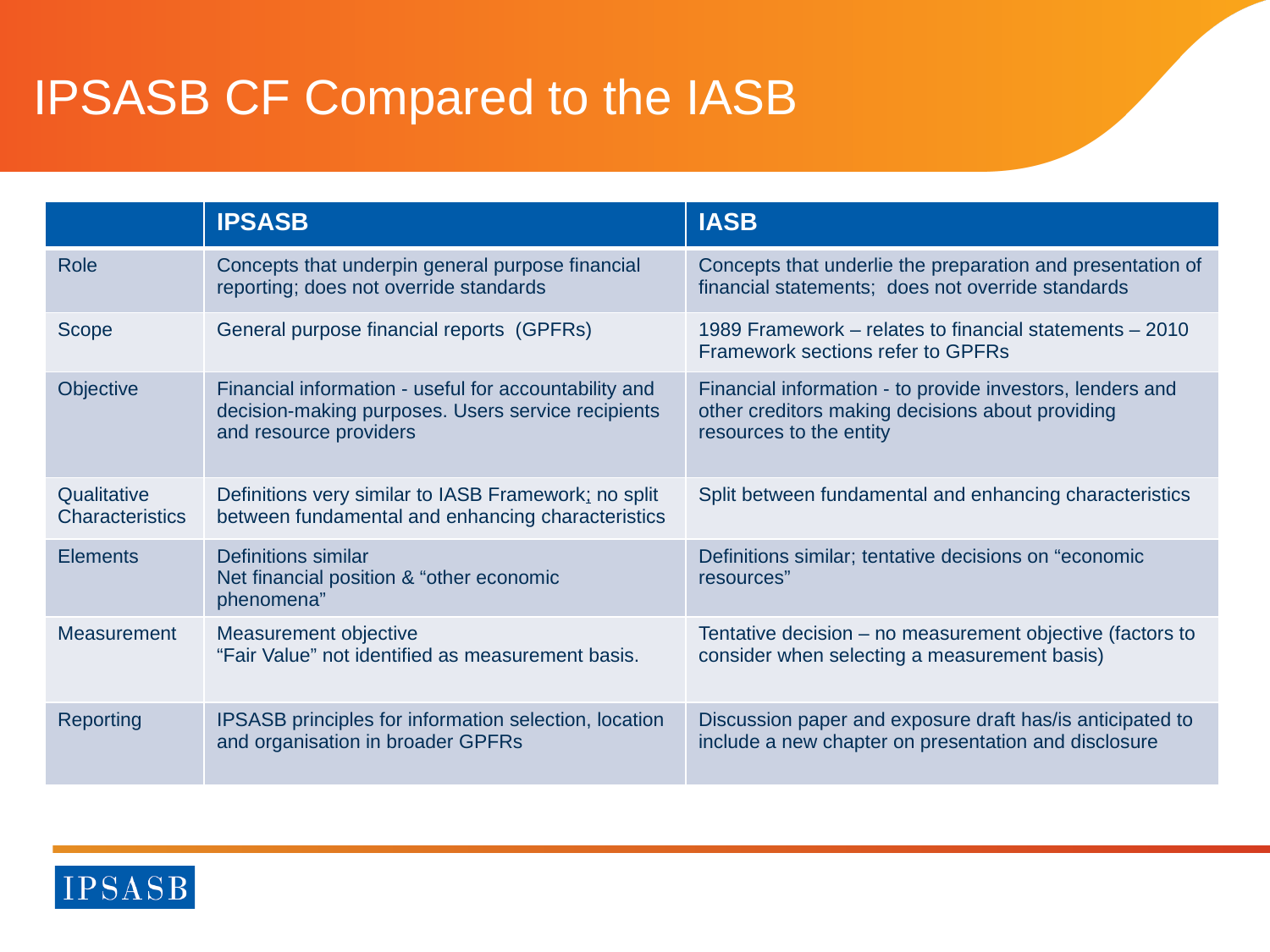

IPSASB CF Compared to the IASB
|  | IPSASB | IASB |
| --- | --- | --- |
| Role | Concepts that underpin general purpose financial reporting; does not override standards | Concepts that underlie the preparation and presentation of financial statements; does not override standards |
| Scope | General purpose financial reports (GPFRs) | 1989 Framework – relates to financial statements – 2010 Framework sections refer to GPFRs |
| Objective | Financial information - useful for accountability and decision-making purposes. Users service recipients and resource providers | Financial information - to provide investors, lenders and other creditors making decisions about providing resources to the entity |
| Qualitative Characteristics | Definitions very similar to IASB Framework; no split between fundamental and enhancing characteristics | Split between fundamental and enhancing characteristics |
| Elements | Definitions similar Net financial position & “other economic phenomena” | Definitions similar; tentative decisions on “economic resources” |
| Measurement | Measurement objective “Fair Value” not identified as measurement basis. | Tentative decision – no measurement objective (factors to consider when selecting a measurement basis) |
| Reporting | IPSASB principles for information selection, location and organisation in broader GPFRs | Discussion paper and exposure draft has/is anticipated to include a new chapter on presentation and disclosure |